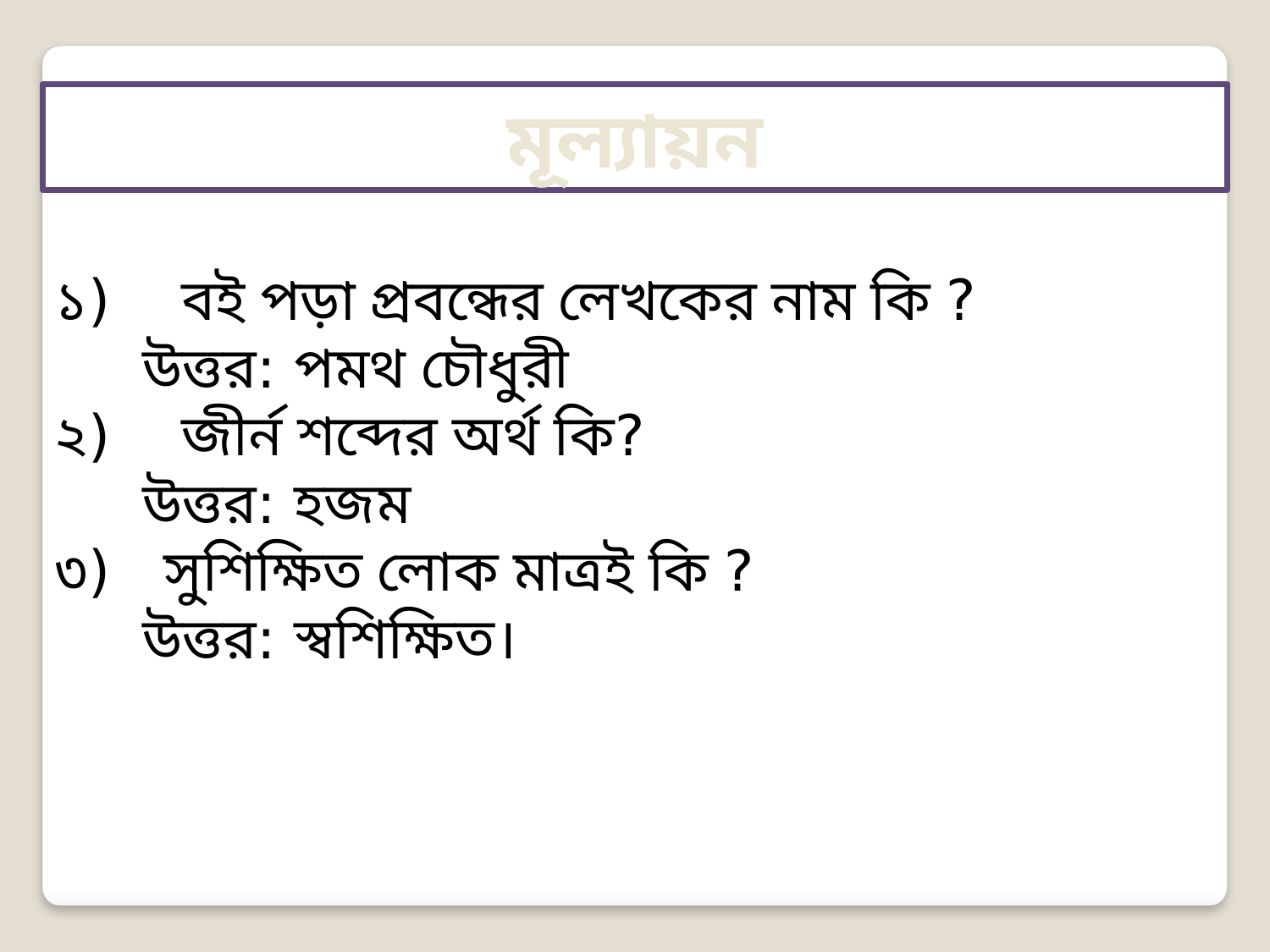

মূল্যায়ন
১)	বই পড়া প্রবন্ধের লেখকের নাম কি ?
      উত্তর: পমথ চৌধুরী
২)	জীর্ন শব্দের অর্থ কি?
      উত্তর: হজম
৩)   ‍সুশিক্ষিত লোক মাত্রই কি ?
      উত্তর: স্বশিক্ষিত।